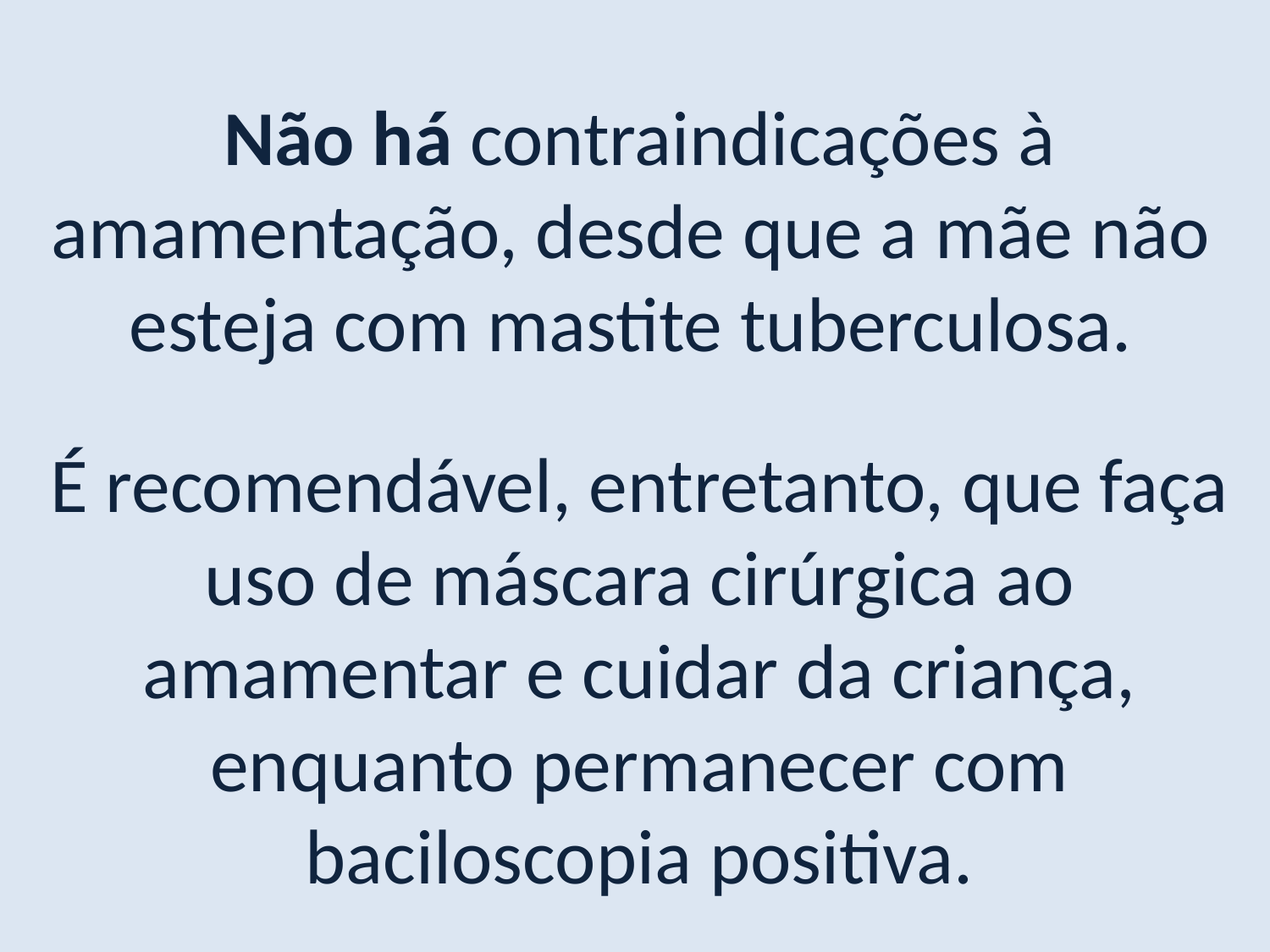

Não há contraindicações à amamentação, desde que a mãe não  esteja com mastite tuberculosa.

É recomendável, entretanto, que faça uso de máscara cirúrgica ao amamentar e cuidar da criança, enquanto permanecer com baciloscopia positiva.